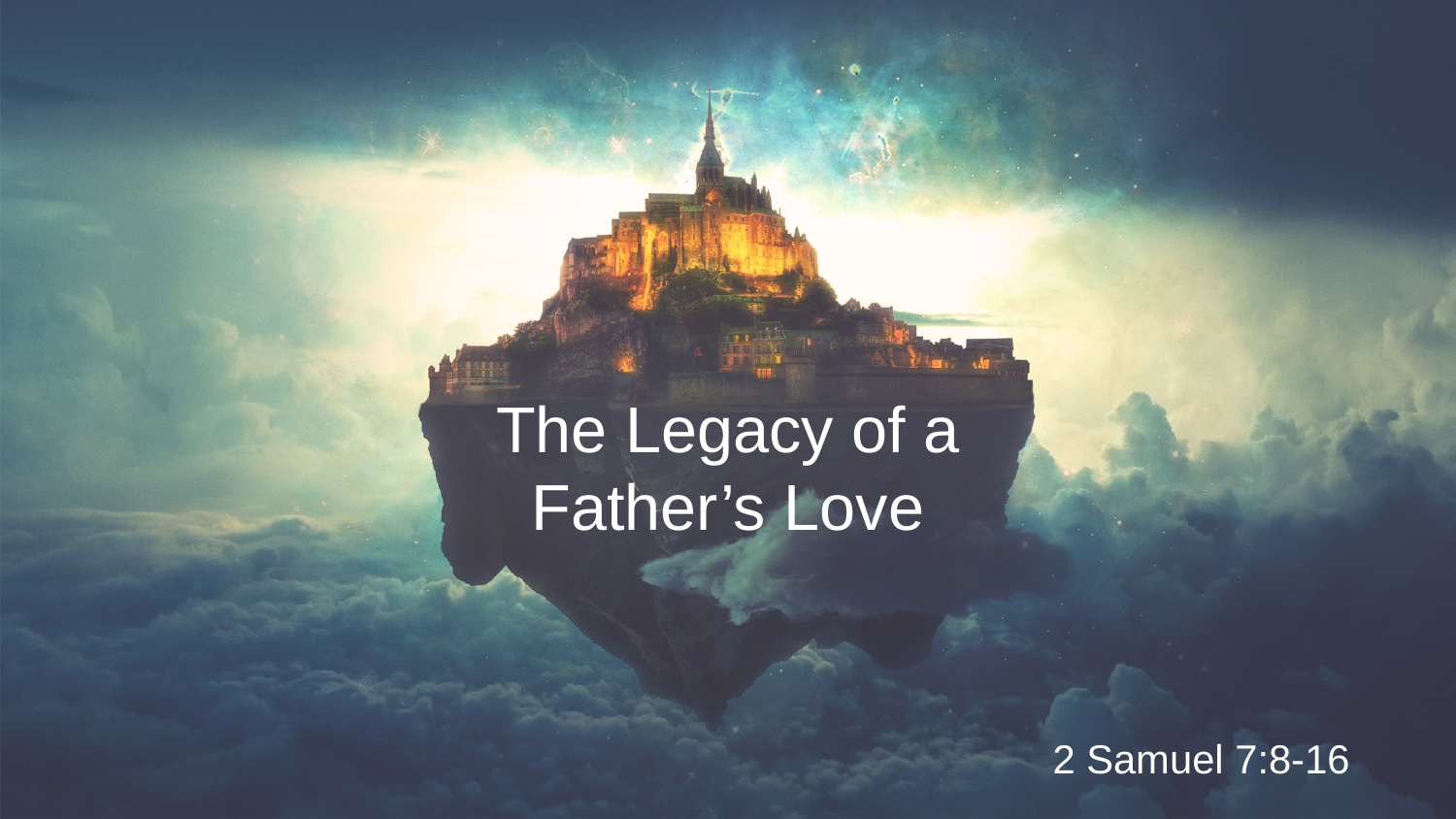

# The Legacy of a Father’s Love
2 Samuel 7:8-16